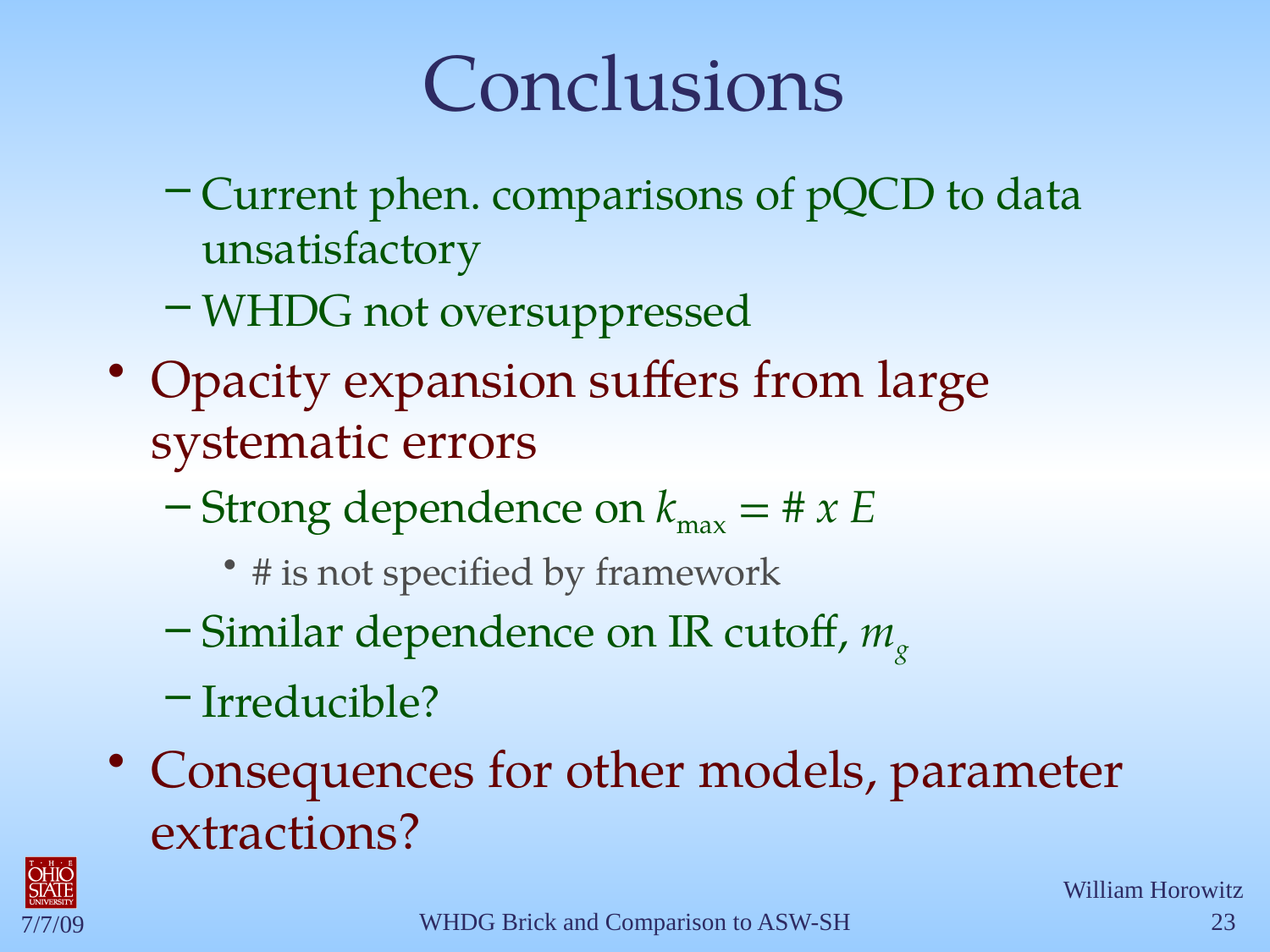

# Conclusions
Current phen. comparisons of pQCD to data unsatisfactory
WHDG not oversuppressed
Opacity expansion suffers from large systematic errors
Strong dependence on kmax = # x E
# is not specified by framework
Similar dependence on IR cutoff, mg
Irreducible?
Consequences for other models, parameter extractions?
WHDG Brick and Comparison to ASW-SH
23